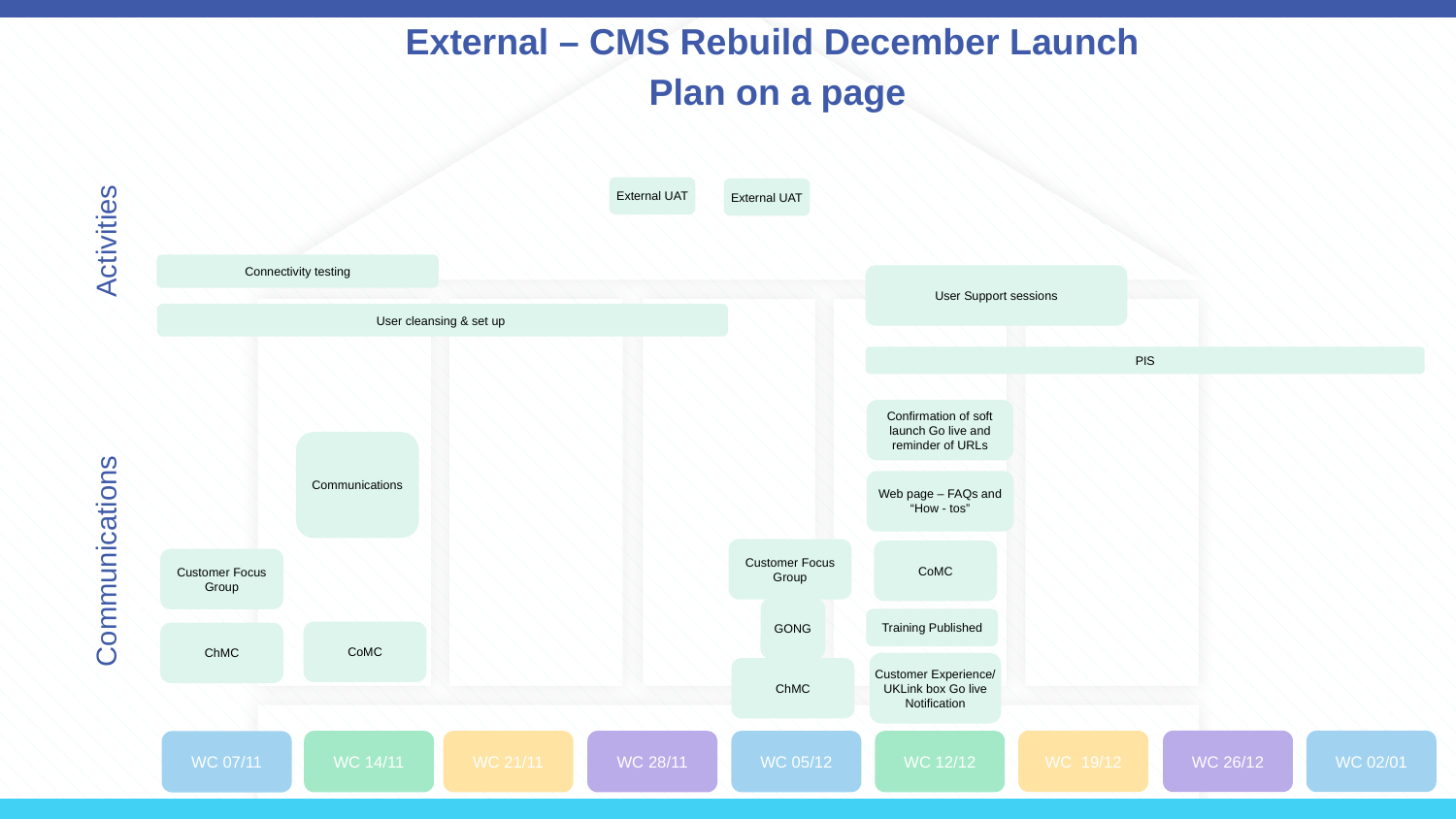

External – CMS Rebuild December Launch
Plan on a page
External UAT
External UAT
 Activities
Connectivity testing
User Support sessions
User cleansing & set up
PIS
Confirmation of soft launch Go live and reminder of URLs
Communications
Web page – FAQs and “How - tos”
Customer Focus Group
CoMC
Communications
Customer Focus Group
GONG
Training Published
CoMC
ChMC
Customer Experience/ UKLink box Go live Notification
ChMC
WC 26/12
WC 02/01
WC  19/12
WC 12/12
WC 28/11
WC 05/12
WC 14/11
WC 21/11
WC 07/11